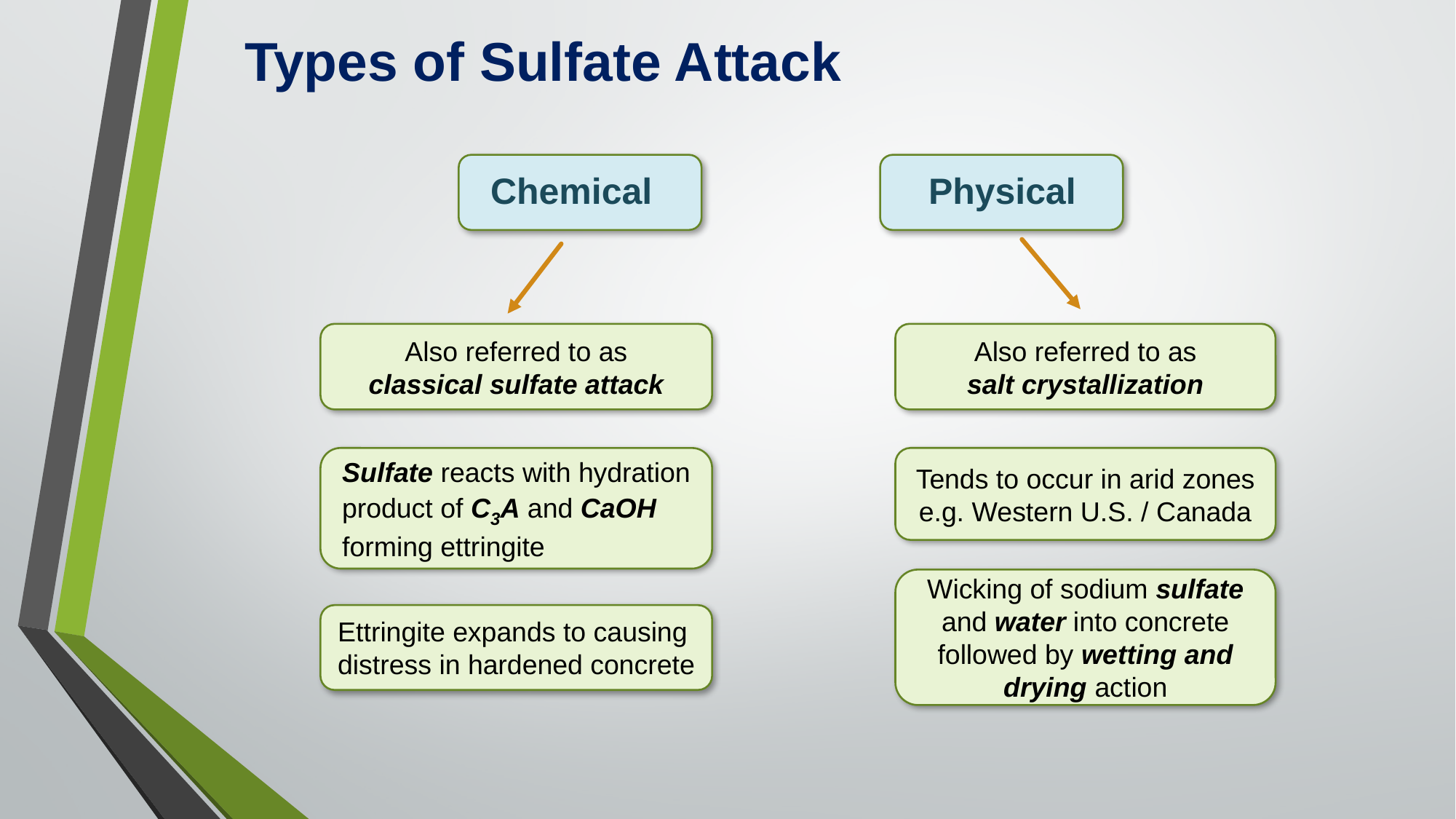

# Types of Sulfate Attack

Chemical
Physical
Also referred to as
classical sulfate attack
Also referred to as
salt crystallization
Sulfate reacts with hydration product of C3A and CaOH forming ettringite
Tends to occur in arid zones
e.g. Western U.S. / Canada
Wicking of sodium sulfate and water into concrete followed by wetting and drying action
Ettringite expands to causing distress in hardened concrete